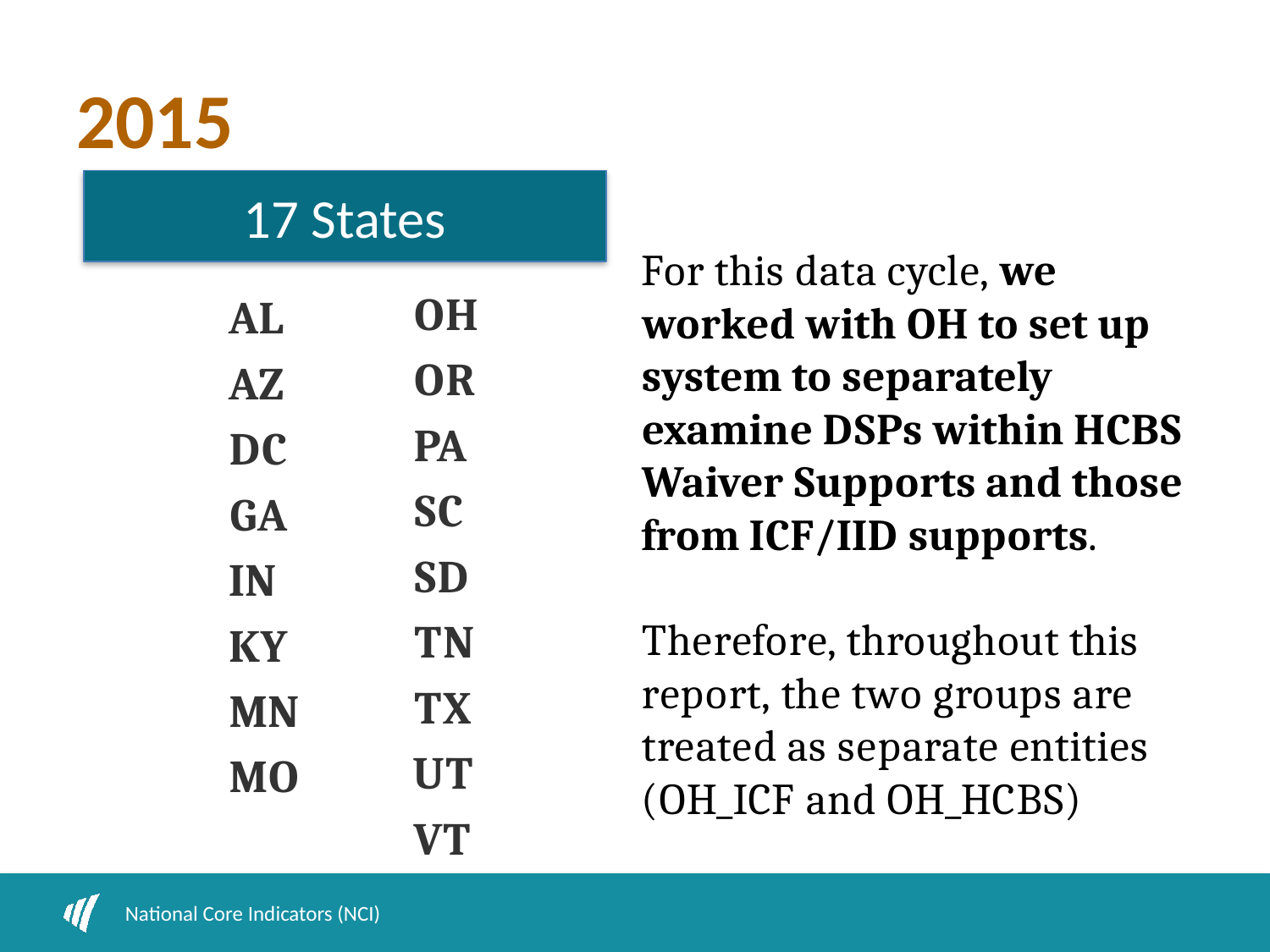

# 2015
17 States
For this data cycle, we worked with OH to set up system to separately examine DSPs within HCBS Waiver Supports and those from ICF/IID supports.

Therefore, throughout this report, the two groups are treated as separate entities (OH_ICF and OH_HCBS)
OH
OR
PA
SC
SD
TN
TX
UT
VT

AL
AZ
DC
GA
IN
KY
MN
MO
National Core Indicators (NCI)